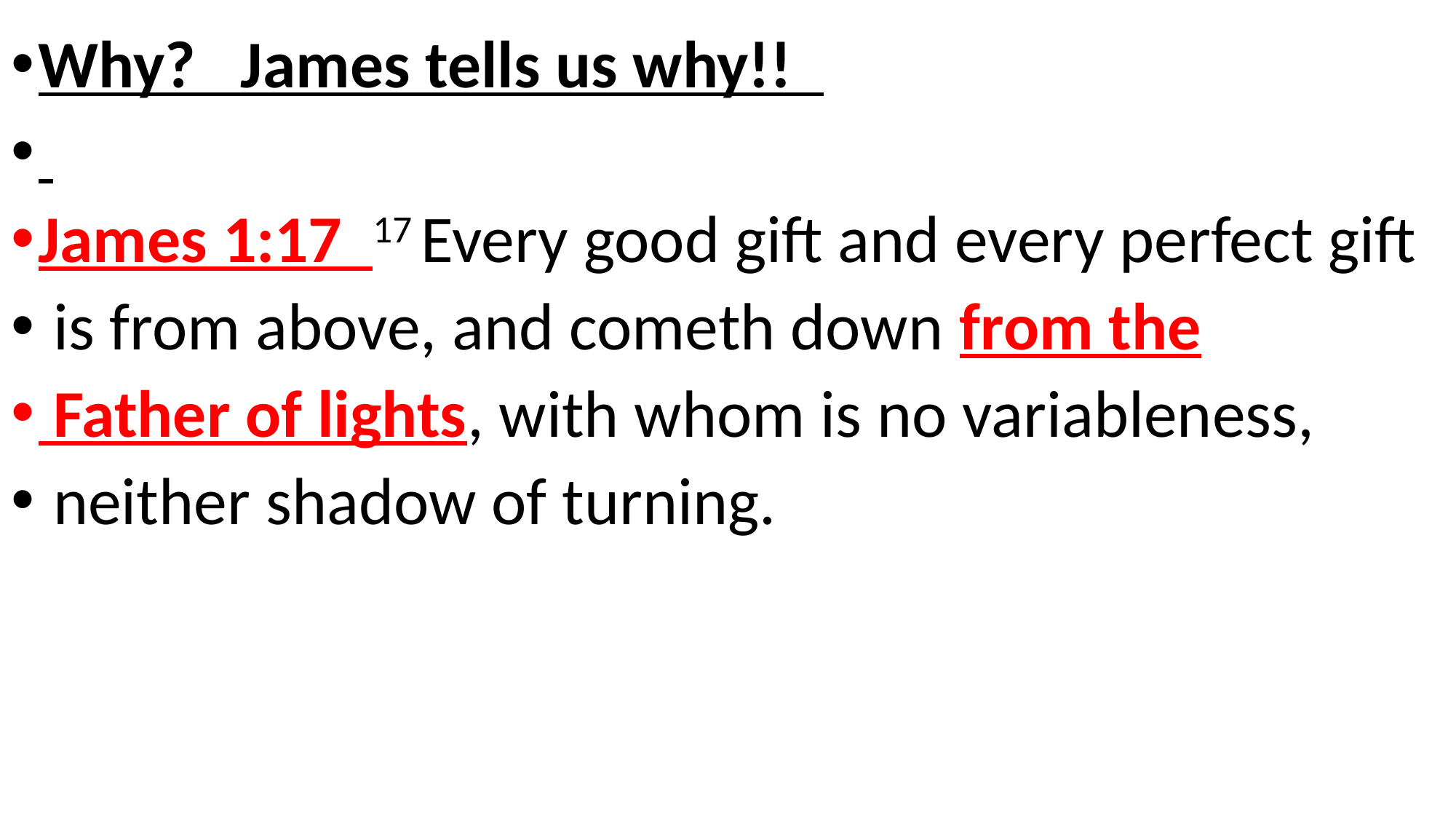

Why?   James tells us why!!

James 1:17  17 Every good gift and every perfect gift
 is from above, and cometh down from the
 Father of lights, with whom is no variableness,
 neither shadow of turning.